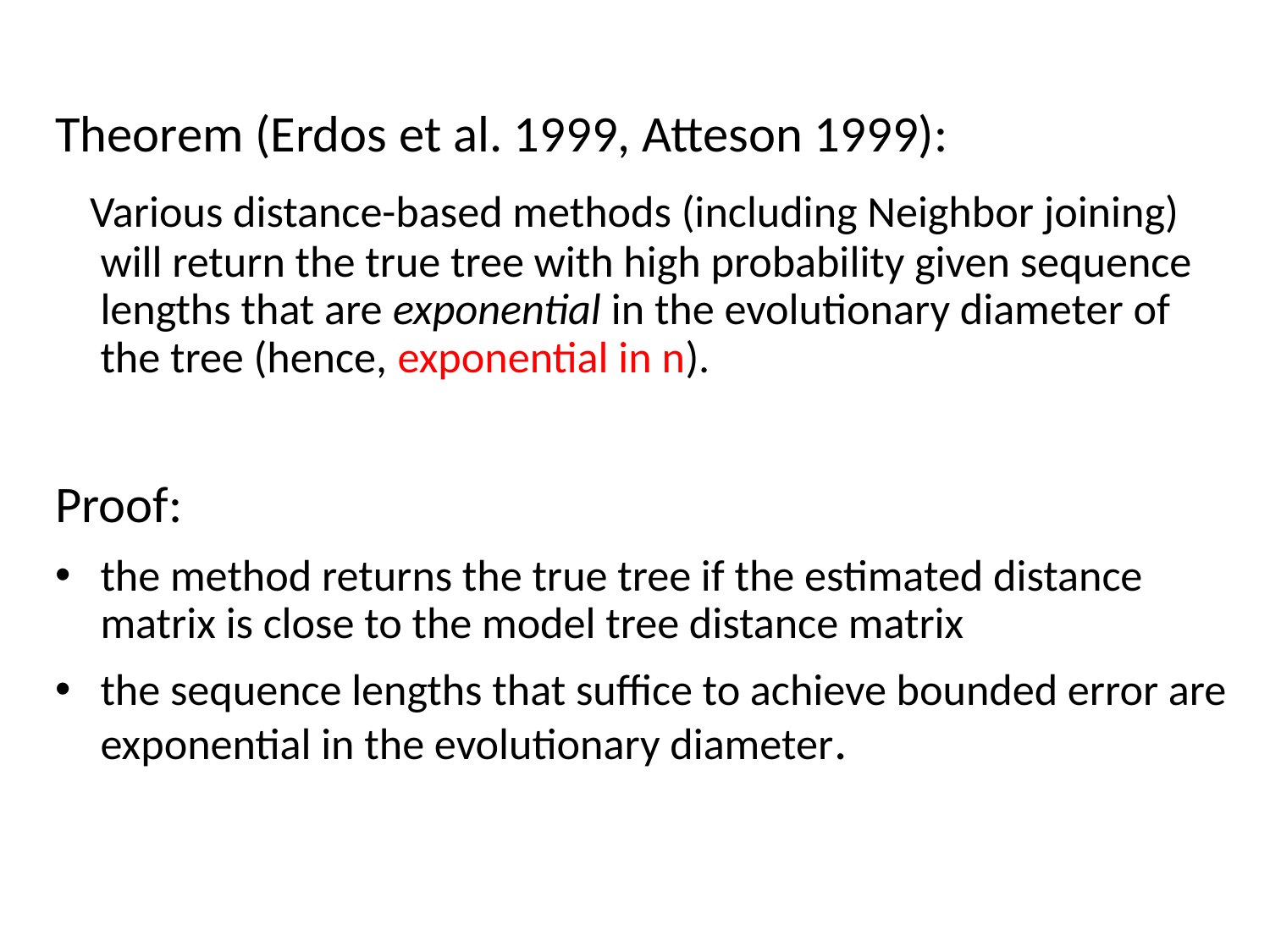

Theorem (Erdos et al. 1999, Atteson 1999):
   Various distance-based methods (including Neighbor joining) will return the true tree with high probability given sequence lengths that are exponential in the evolutionary diameter of the tree (hence, exponential in n).

Proof:
the method returns the true tree if the estimated distance matrix is close to the model tree distance matrix
the sequence lengths that suffice to achieve bounded error are exponential in the evolutionary diameter.